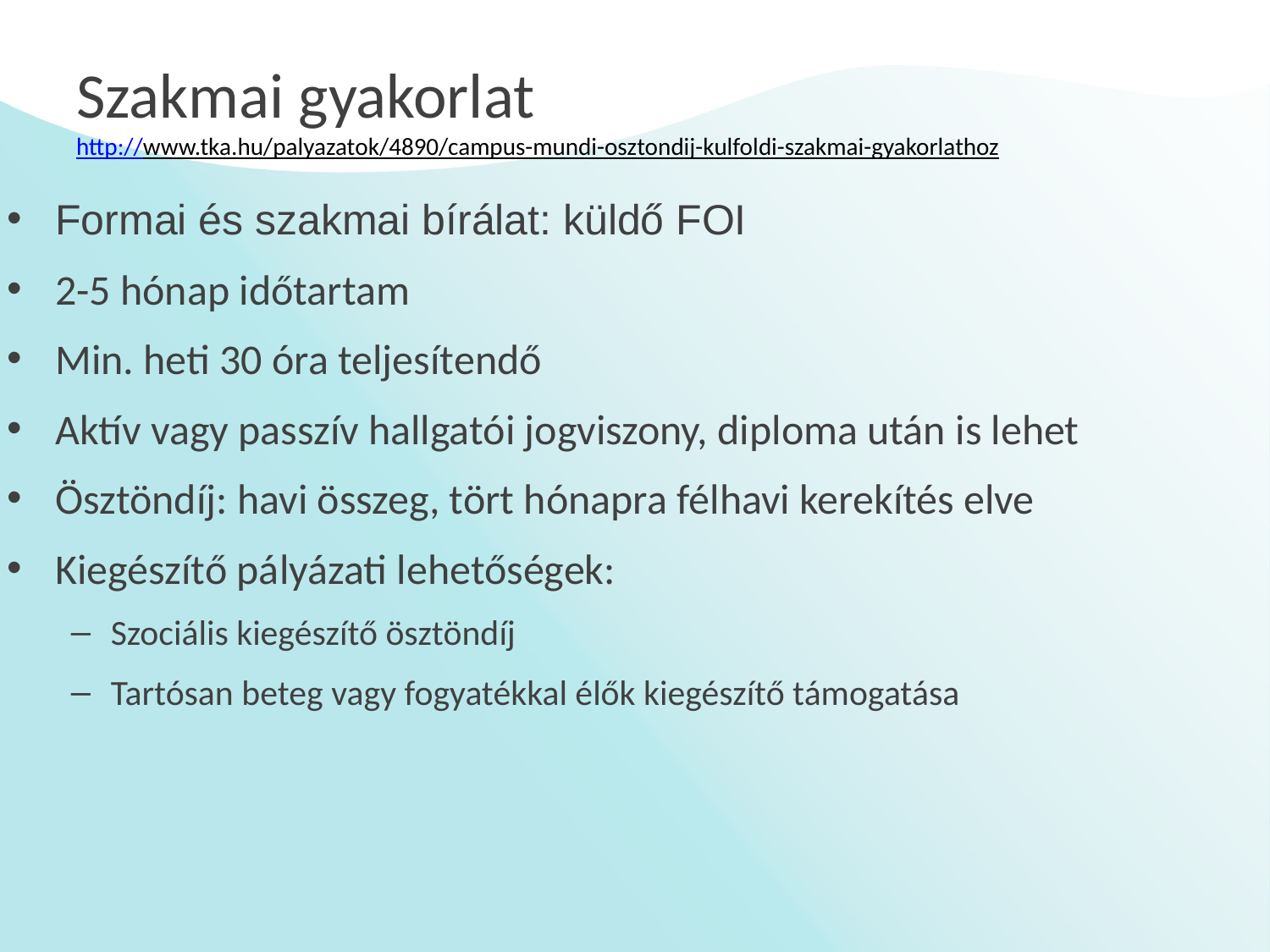

# Szakmai gyakorlat http://www.tka.hu/palyazatok/4890/campus-mundi-osztondij-kulfoldi-szakmai-gyakorlathoz
Formai és szakmai bírálat: küldő FOI
2-5 hónap időtartam
Min. heti 30 óra teljesítendő
Aktív vagy passzív hallgatói jogviszony, diploma után is lehet
Ösztöndíj: havi összeg, tört hónapra félhavi kerekítés elve
Kiegészítő pályázati lehetőségek:
Szociális kiegészítő ösztöndíj
Tartósan beteg vagy fogyatékkal élők kiegészítő támogatása